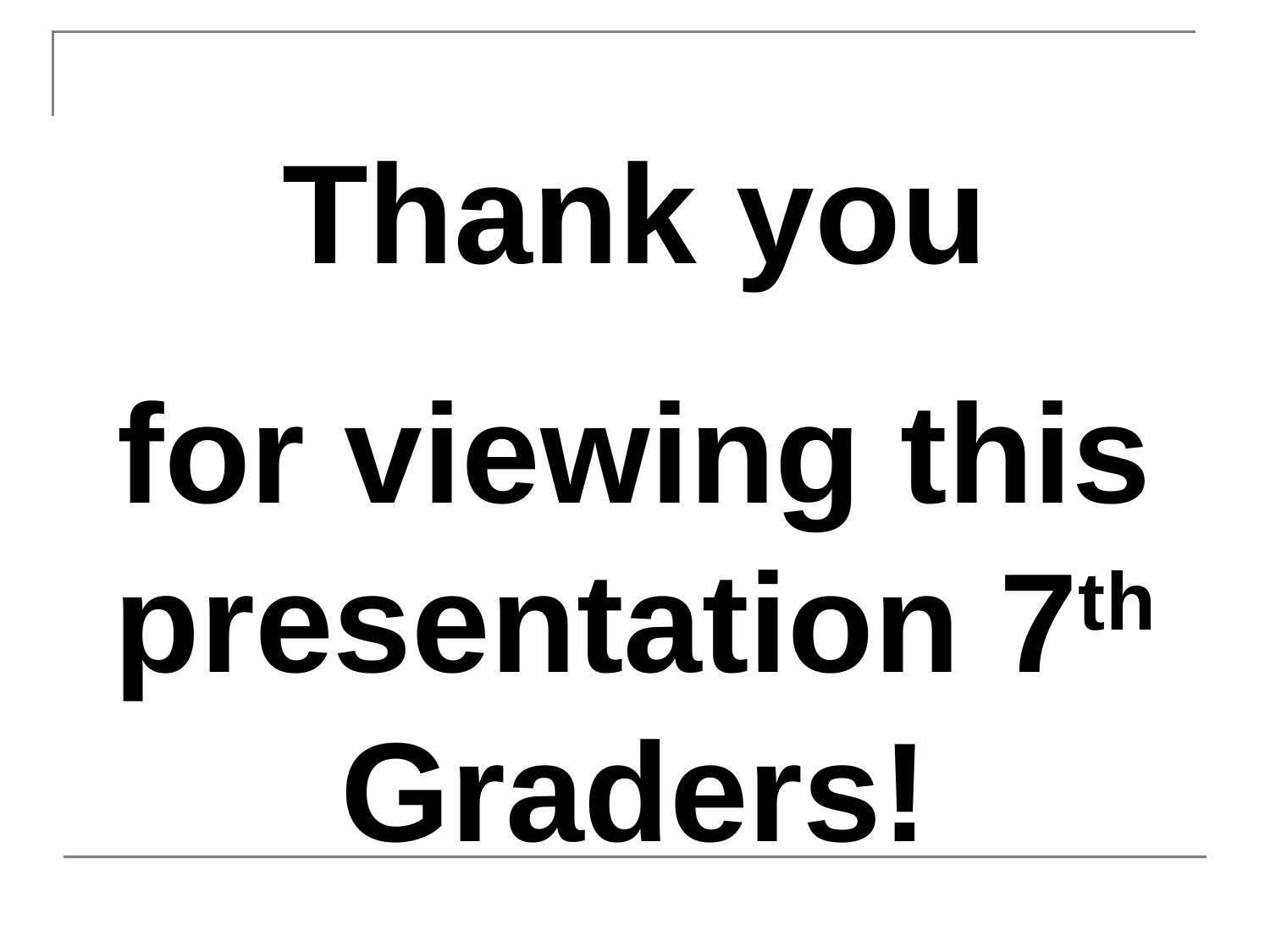

Thank you
for viewing this presentation 7th Graders!